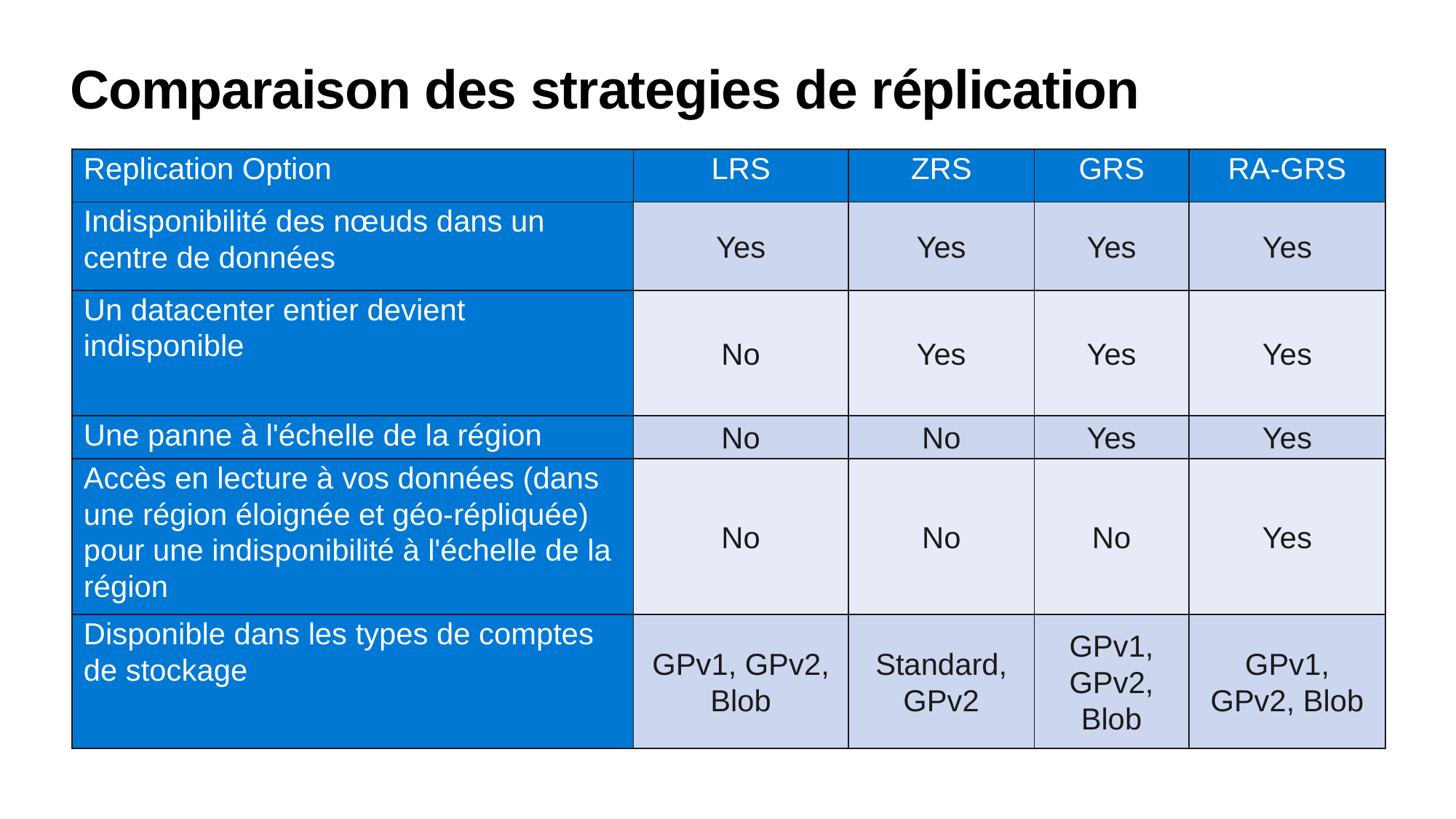

# Comparaison des strategies de réplication
| Replication Option | LRS | ZRS | GRS | RA-GRS |
| --- | --- | --- | --- | --- |
| Indisponibilité des nœuds dans un centre de données | Yes | Yes | Yes | Yes |
| Un datacenter entier devient indisponible | No | Yes | Yes | Yes |
| Une panne à l'échelle de la région | No | No | Yes | Yes |
| Accès en lecture à vos données (dans une région éloignée et géo-répliquée) pour une indisponibilité à l'échelle de la région | No | No | No | Yes |
| Disponible dans les types de comptes de stockage | GPv1, GPv2, Blob | Standard, GPv2 | GPv1, GPv2, Blob | GPv1, GPv2, Blob |